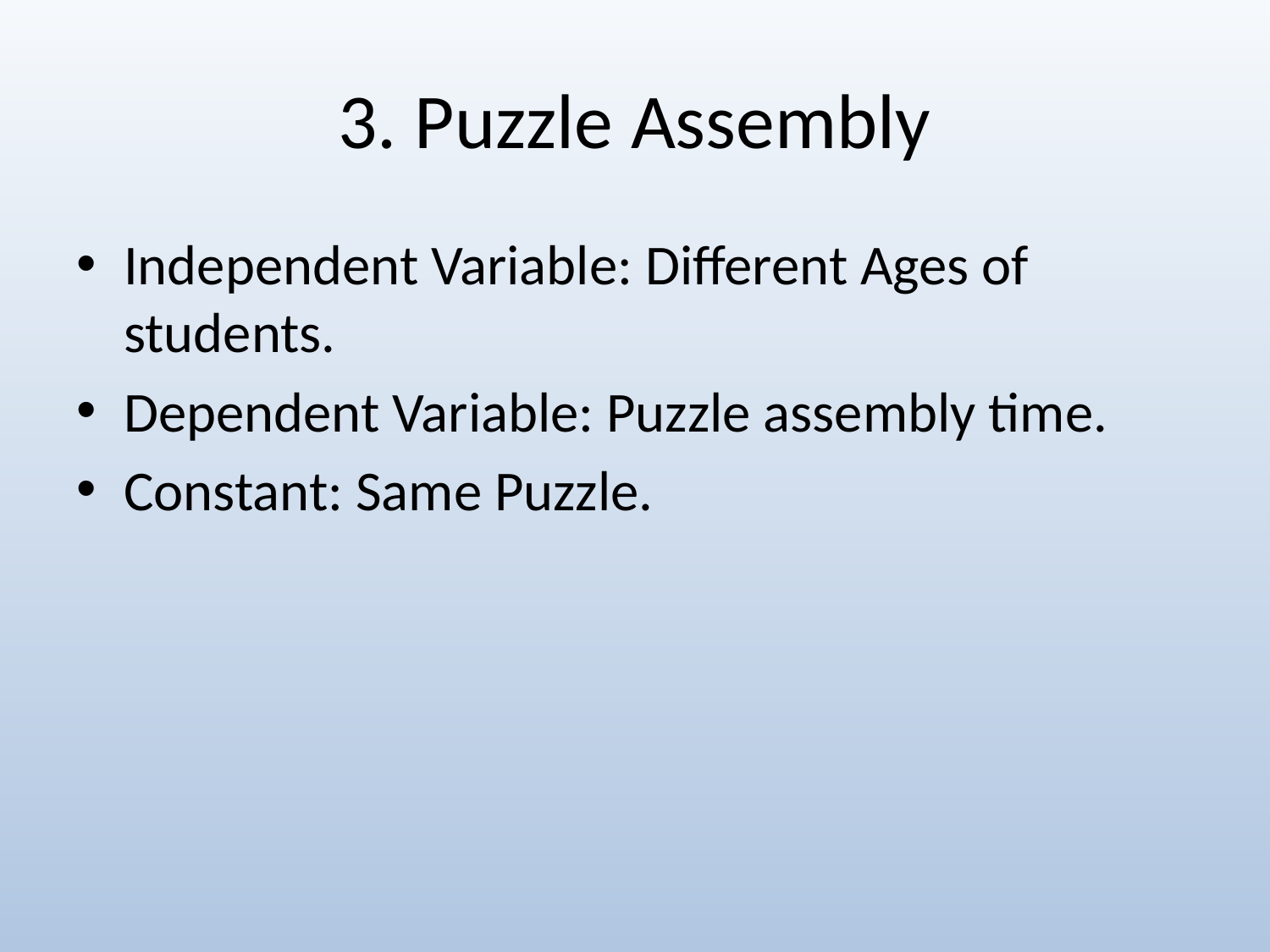

# 3. Puzzle Assembly
Independent Variable: Different Ages of students.
Dependent Variable: Puzzle assembly time.
Constant: Same Puzzle.